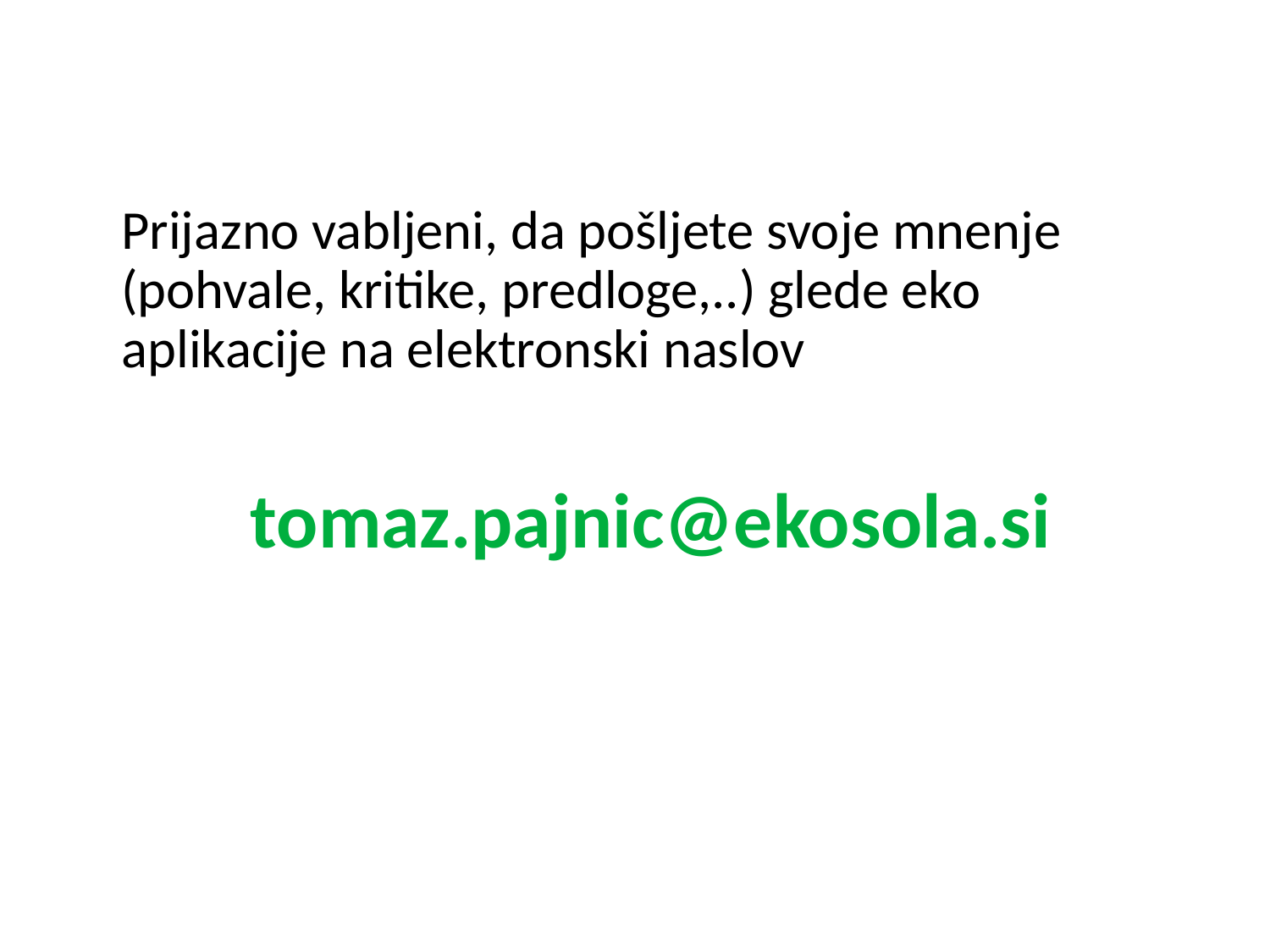

Prijazno vabljeni, da pošljete svoje mnenje (pohvale, kritike, predloge,..) glede eko aplikacije na elektronski naslov

tomaz.pajnic@ekosola.si